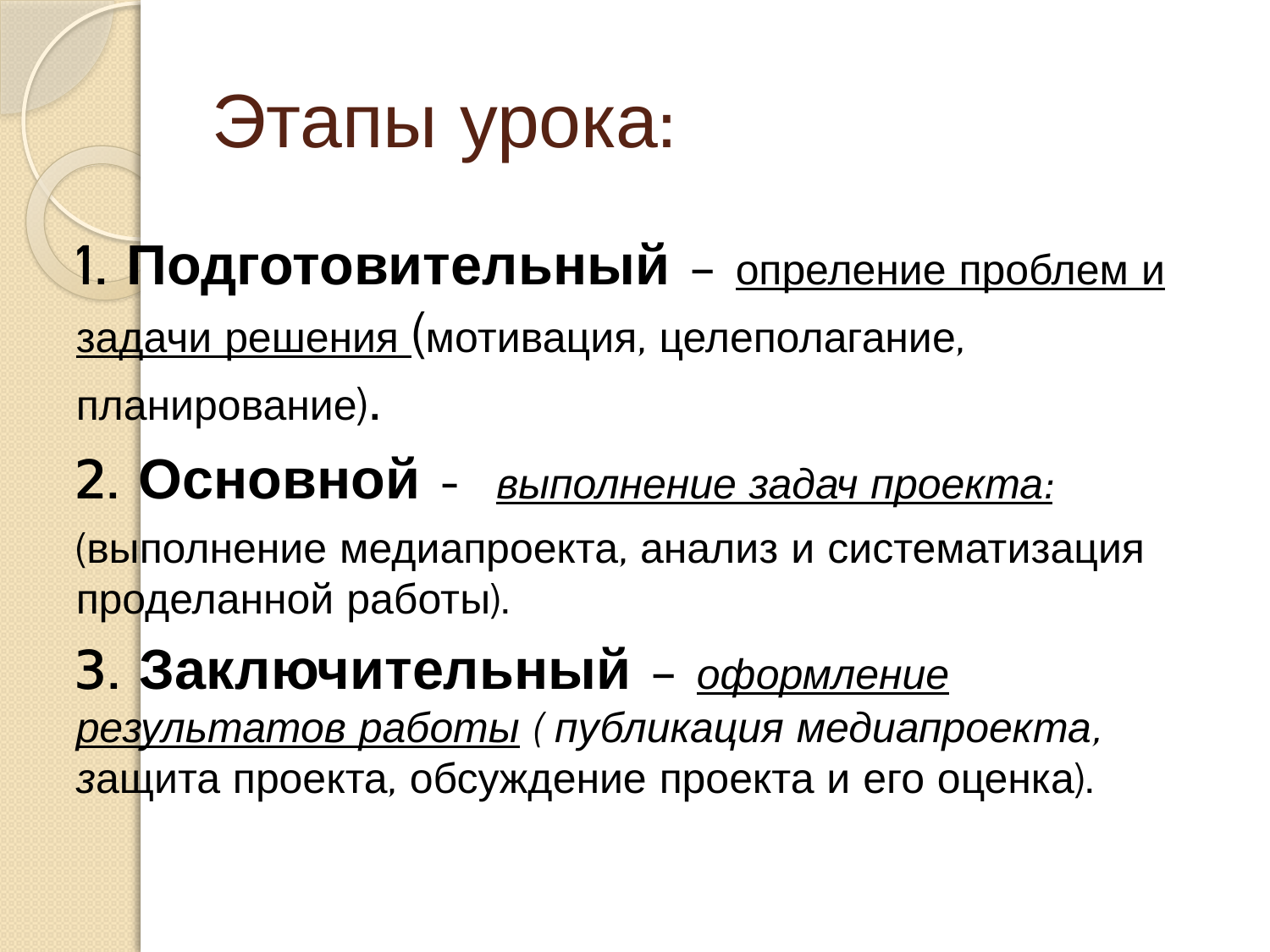

# Этапы урока:
1. Подготовительный – опреление проблем и задачи решения (мотивация, целеполагание, планирование).
2. Основной -  выполнение задач проекта:
(выполнение медиапроекта, анализ и систематизация проделанной работы).
3. Заключительный – оформление результатов работы ( публикация медиапроекта, защита проекта, обсуждение проекта и его оценка).